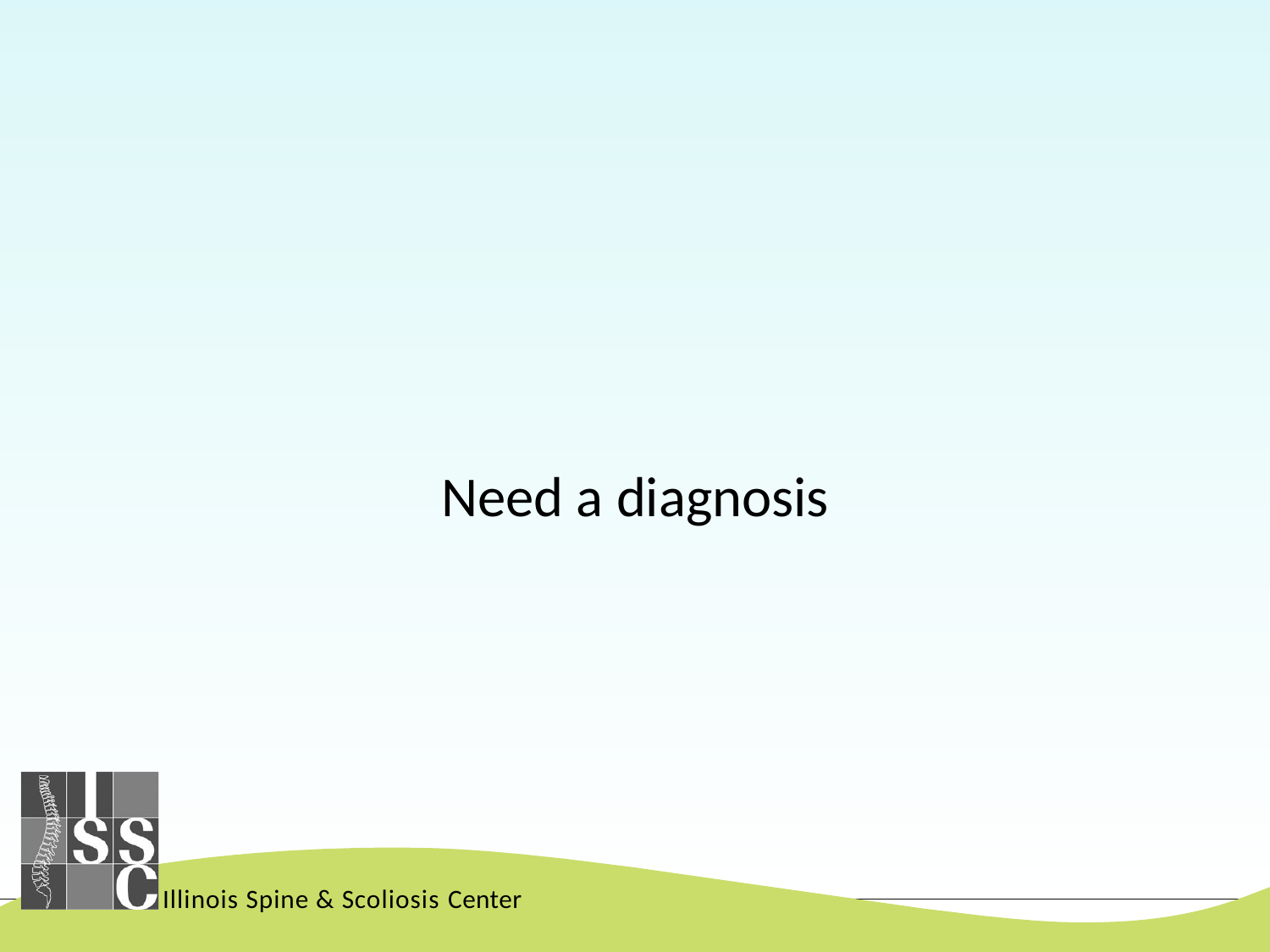

Need a diagnosis
Illinois Spine & Scoliosis Center